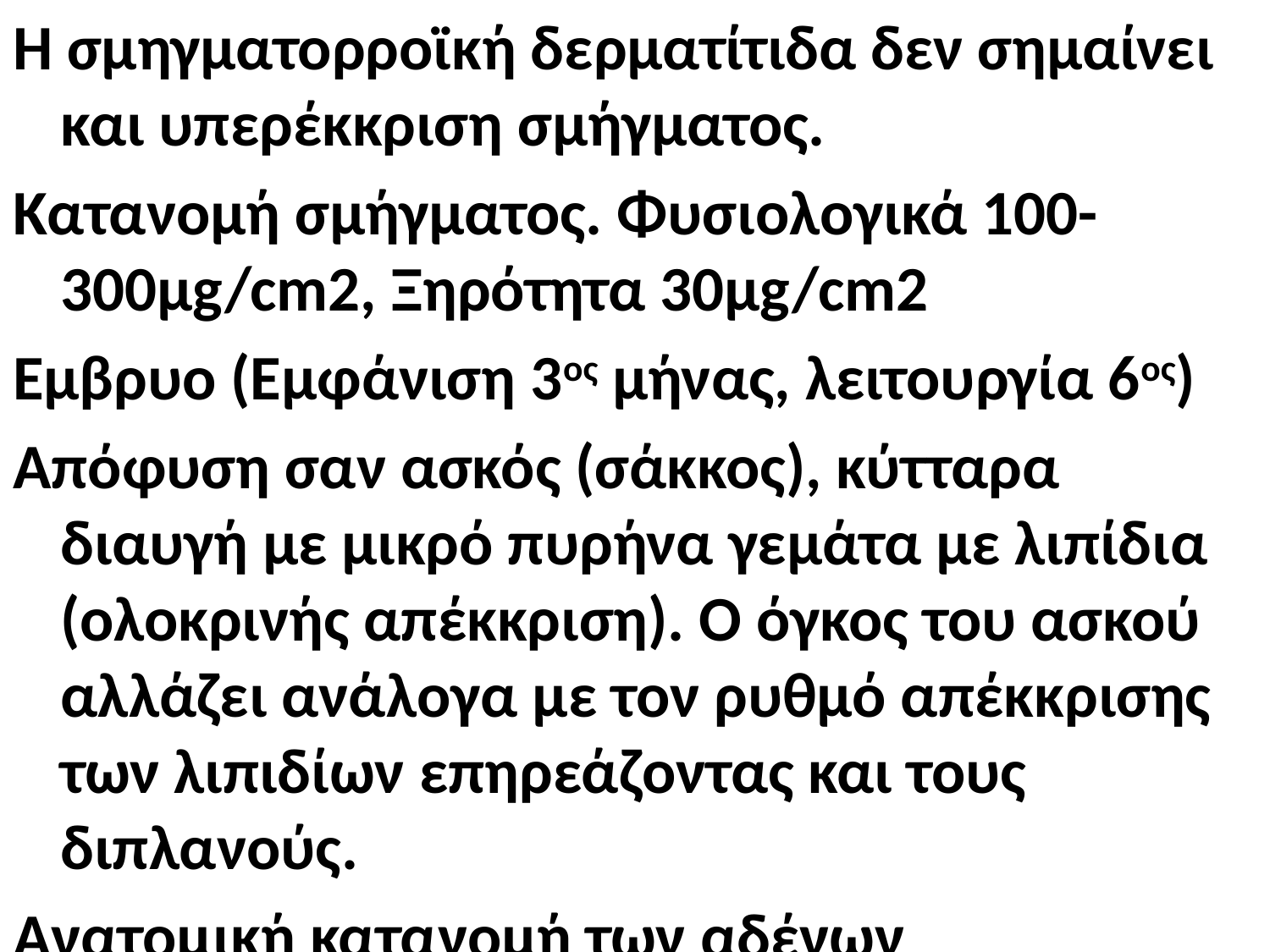

Η σμηγματορροϊκή δερματίτιδα δεν σημαίνει και υπερέκκριση σμήγματος.
Κατανομή σμήγματος. Φυσιολογικά 100-300μg/cm2, Ξηρότητα 30μg/cm2
Εμβρυο (Εμφάνιση 3ος μήνας, λειτουργία 6ος)
Απόφυση σαν ασκός (σάκκος), κύτταρα διαυγή με μικρό πυρήνα γεμάτα με λιπίδια (ολοκρινής απέκκριση). Ο όγκος του ασκού αλλάζει ανάλογα με τον ρυθμό απέκκρισης των λιπιδίων επηρεάζοντας και τους διπλανούς.
Ανατομική κατανομή των αδένων